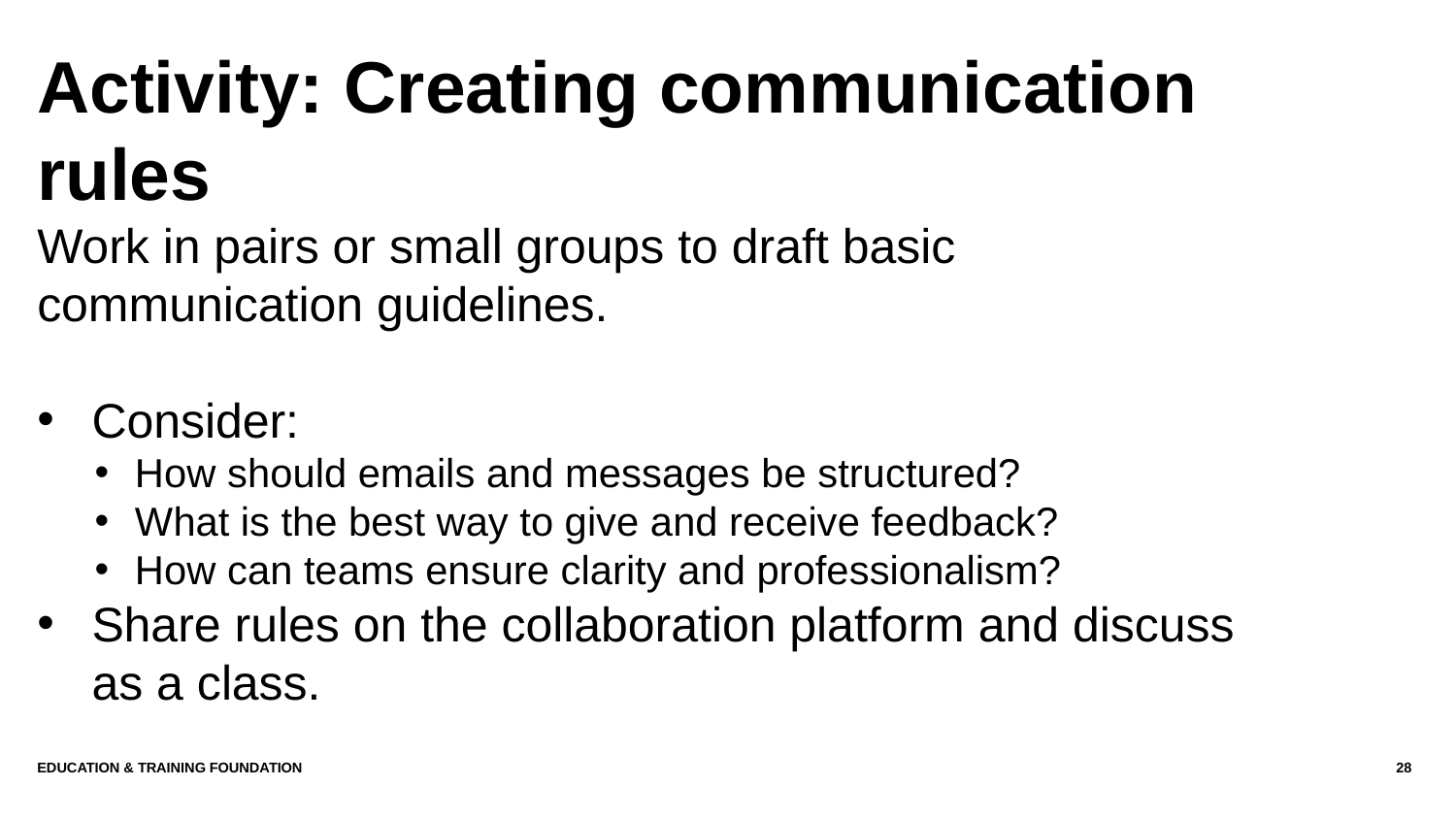

# Activity: Creating communication rules
Work in pairs or small groups to draft basic communication guidelines.

Consider:
How should emails and messages be structured?
What is the best way to give and receive feedback?
How can teams ensure clarity and professionalism?
Share rules on the collaboration platform and discuss as a class.
Education & Training Foundation
28